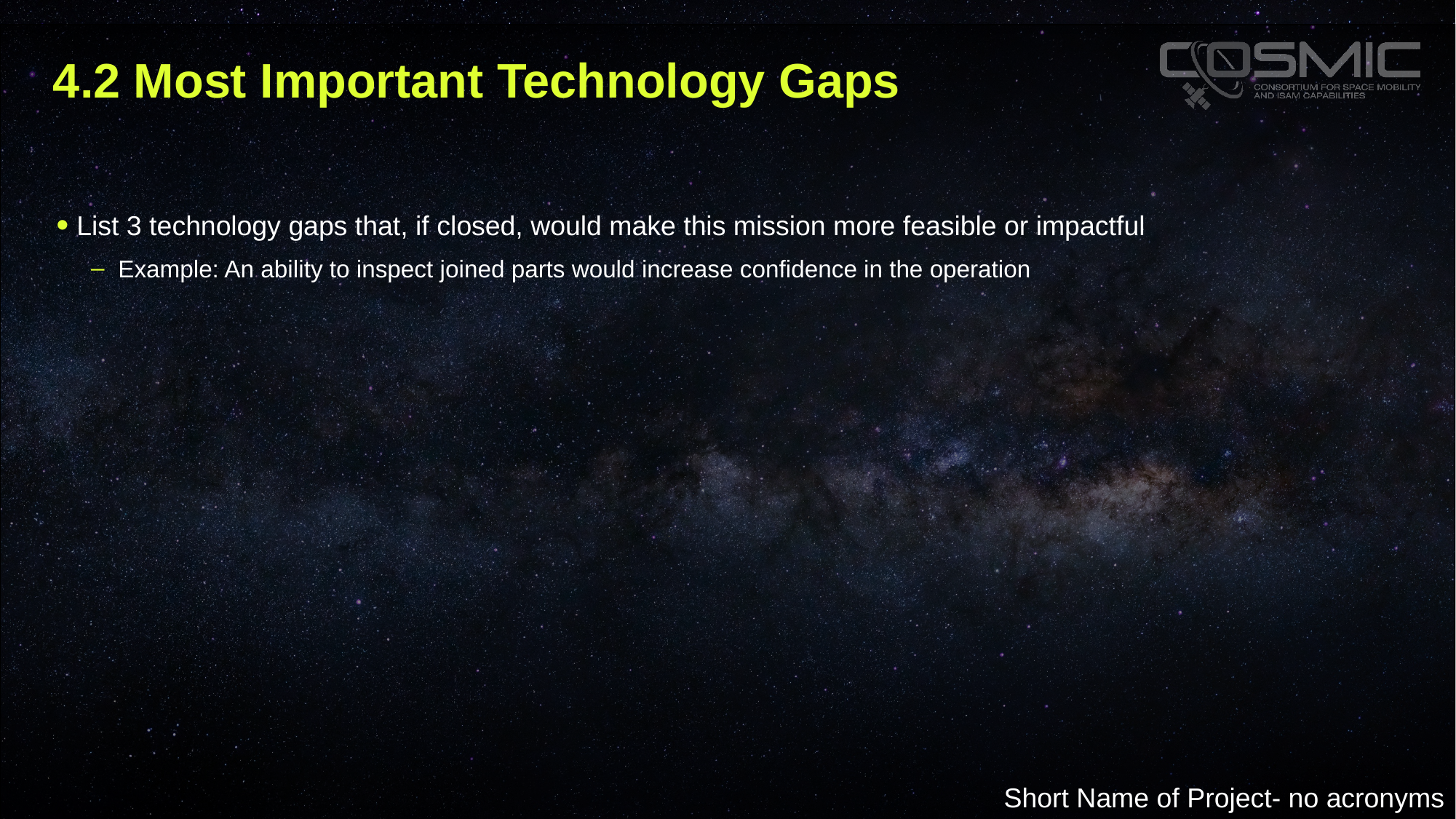

# 4.2 Most Important Technology Gaps

List 3 technology gaps that, if closed, would make this mission more feasible or impactful
Example: An ability to inspect joined parts would increase confidence in the operation